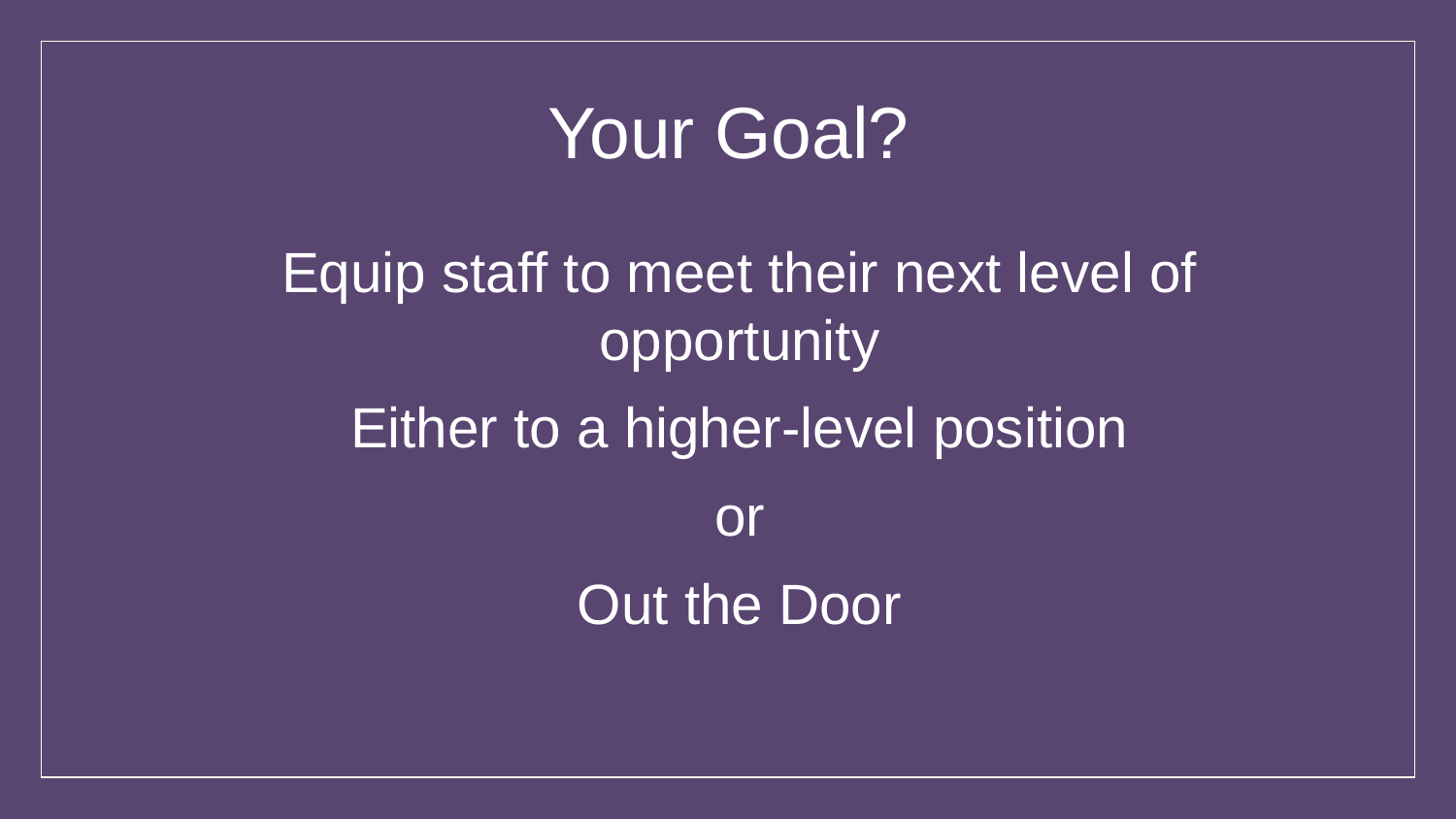

Your Goal?
Equip staff to meet their next level of opportunity
Either to a higher-level position
or
Out the Door